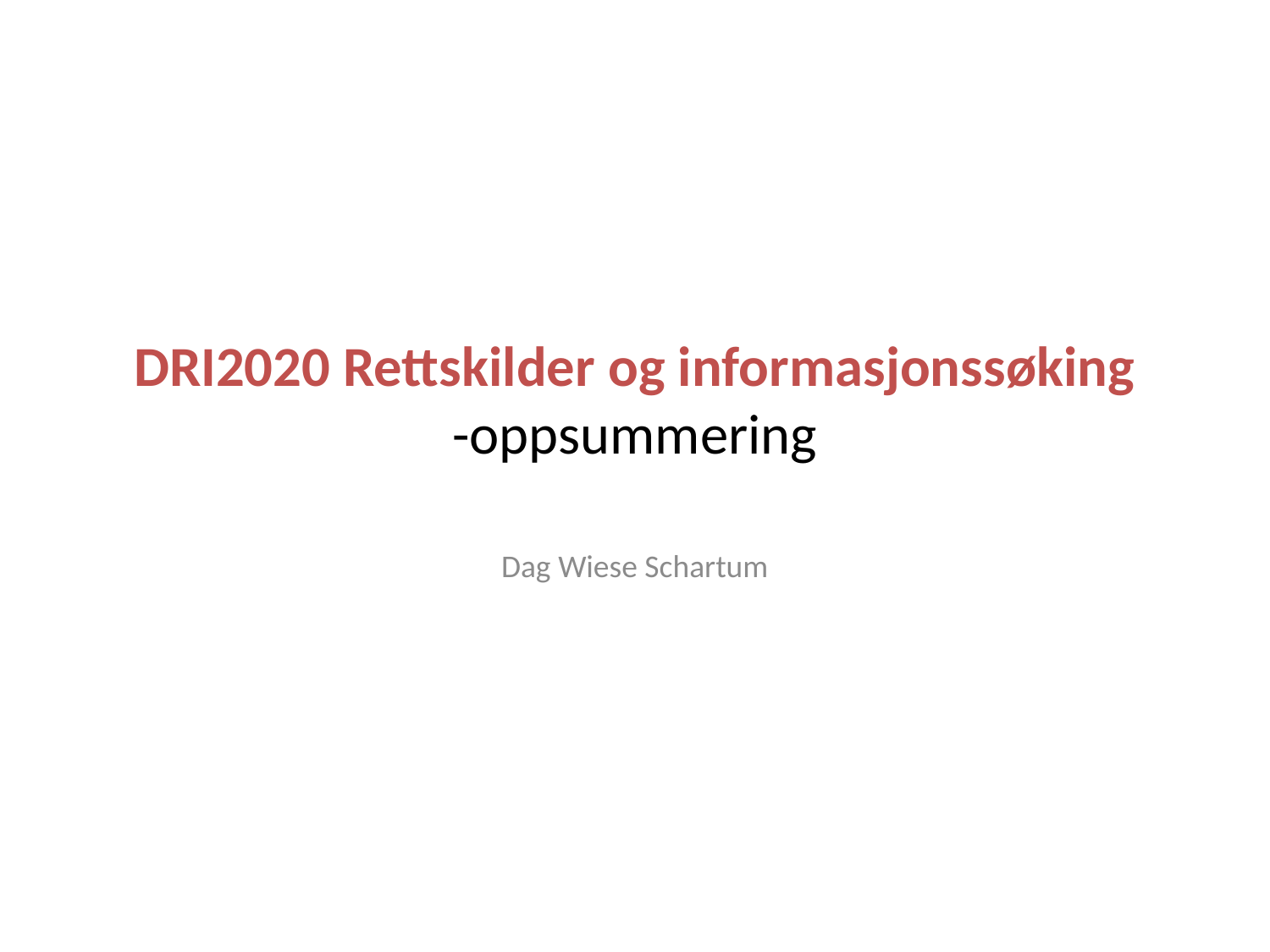

# DRI2020 Rettskilder og informasjonssøking -oppsummering
Dag Wiese Schartum